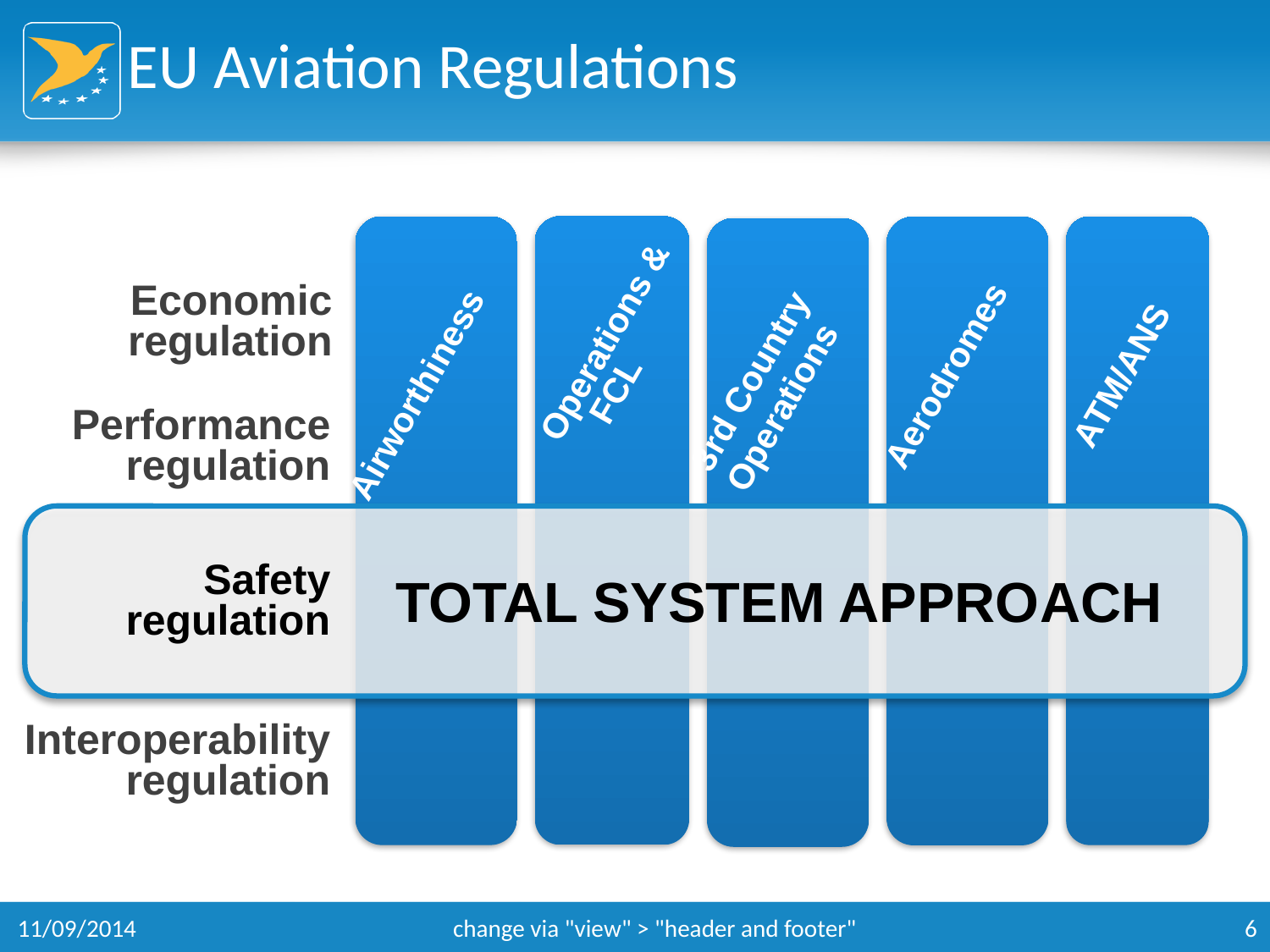

# EU Aviation Regulations

Economic regulation
Operations & FCL
3rd Country
Operations
ATM/ANS
Aerodromes
Airworthiness
Performance regulation

Safety regulation
total System approach
Interoperability regulation
11/09/2014
change via "view" > "header and footer"
6